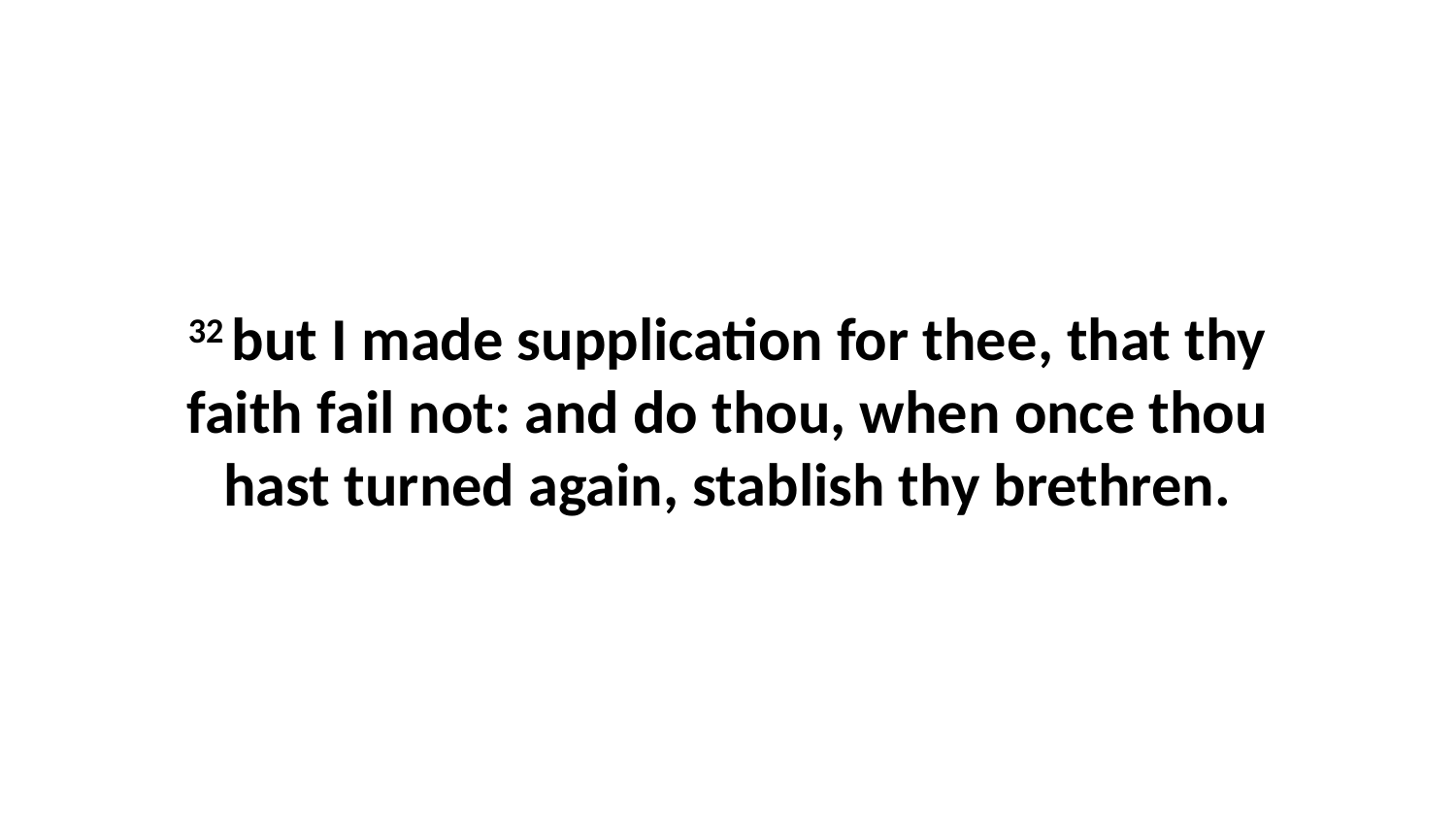

32 but I made supplication for thee, that thy faith fail not: and do thou, when once thou hast turned again, stablish thy brethren.